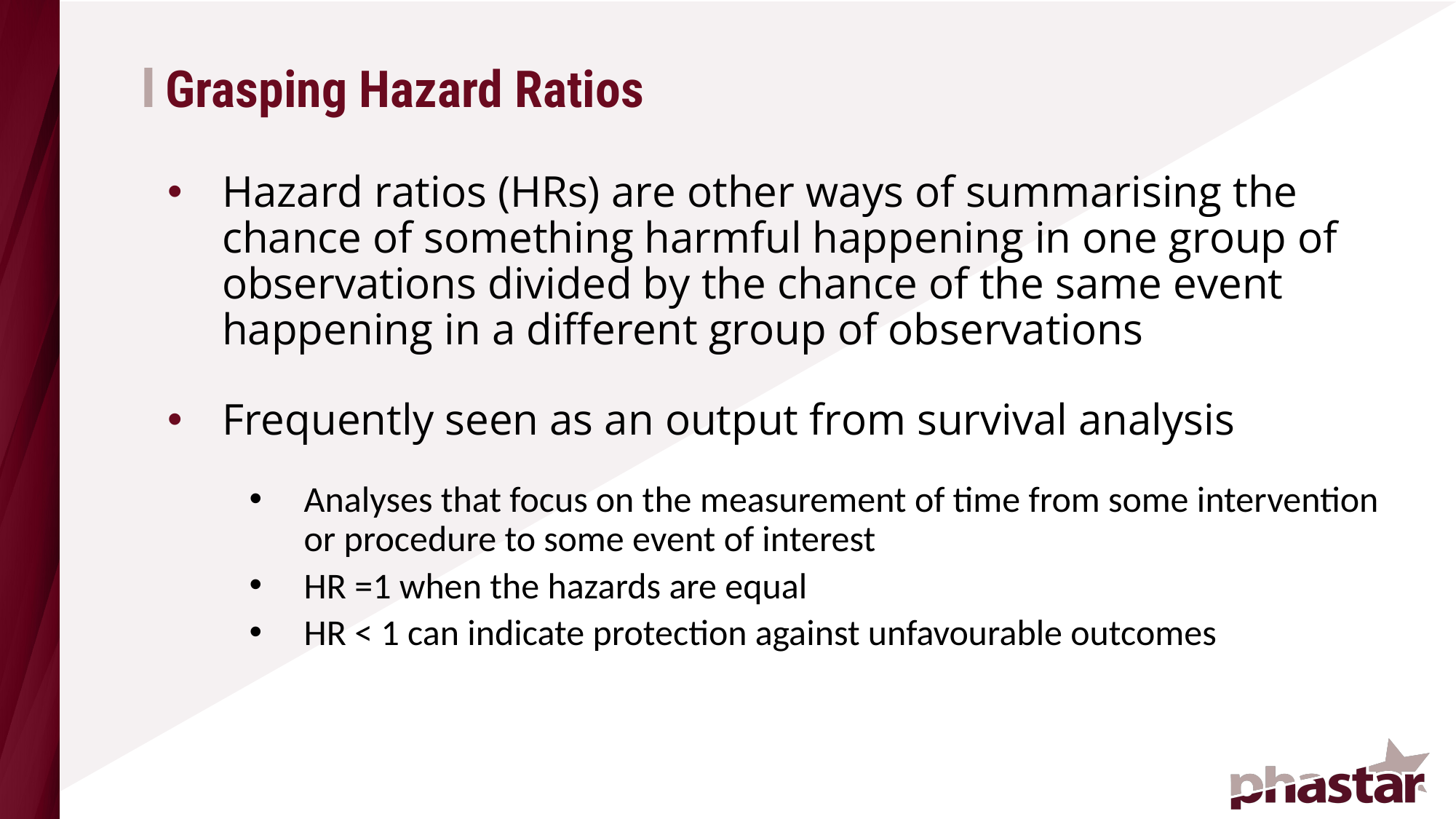

# Grasping Hazard Ratios
Hazard ratios (HRs) are other ways of summarising the chance of something harmful happening in one group of observations divided by the chance of the same event happening in a different group of observations
Frequently seen as an output from survival analysis
Analyses that focus on the measurement of time from some intervention or procedure to some event of interest
HR =1 when the hazards are equal
HR < 1 can indicate protection against unfavourable outcomes